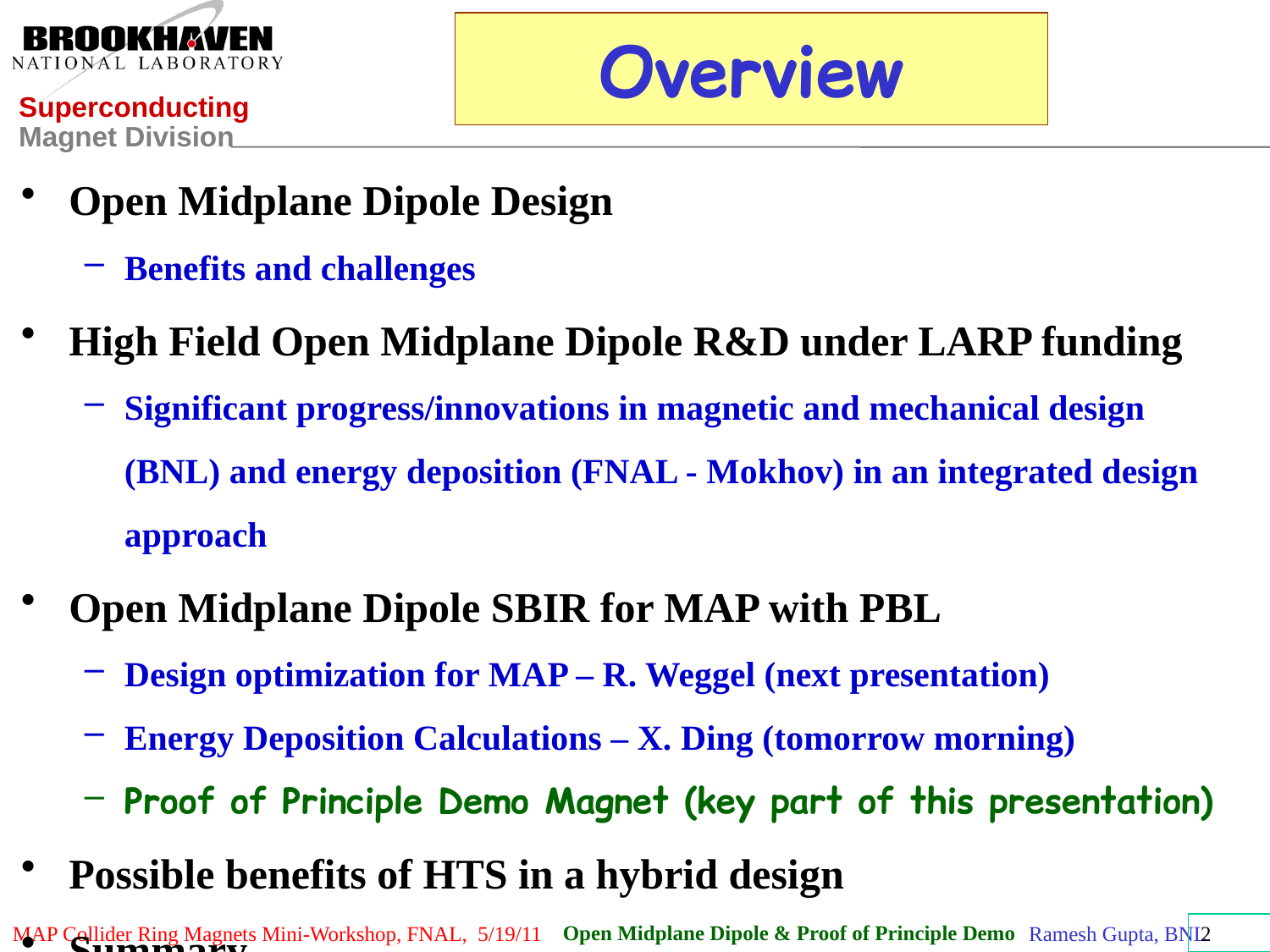

# Overview
Open Midplane Dipole Design
Benefits and challenges
High Field Open Midplane Dipole R&D under LARP funding
Significant progress/innovations in magnetic and mechanical design (BNL) and energy deposition (FNAL - Mokhov) in an integrated design approach
Open Midplane Dipole SBIR for MAP with PBL
Design optimization for MAP – R. Weggel (next presentation)
Energy Deposition Calculations – X. Ding (tomorrow morning)
Proof of Principle Demo Magnet (key part of this presentation)
Possible benefits of HTS in a hybrid design
Summary